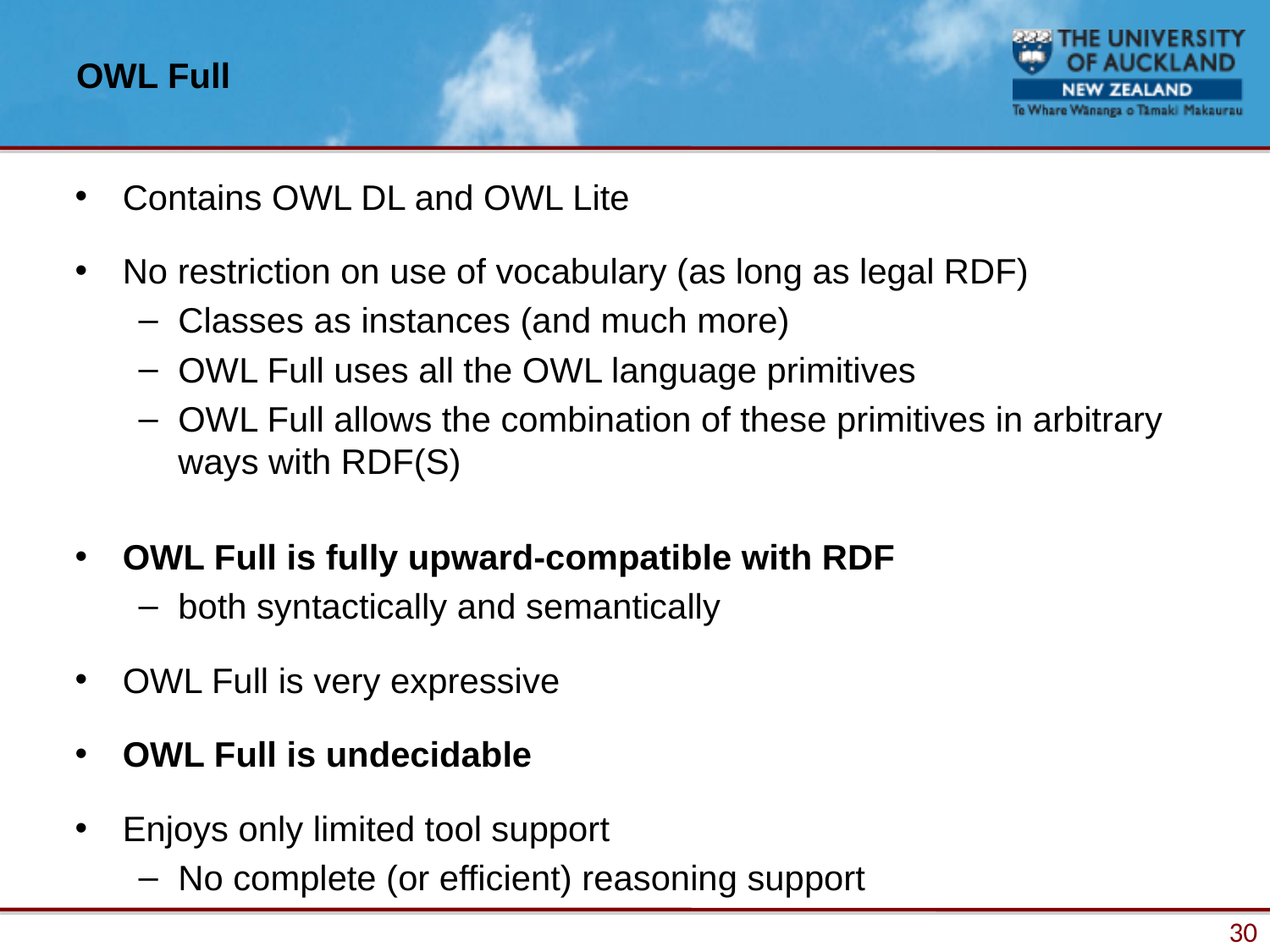

# OWL Full
Contains OWL DL and OWL Lite

No restriction on use of vocabulary (as long as legal RDF)
Classes as instances (and much more)
OWL Full uses all the OWL language primitives
OWL Full allows the combination of these primitives in arbitrary ways with RDF(S)

OWL Full is fully upward-compatible with RDF
both syntactically and semantically

OWL Full is very expressive

OWL Full is undecidable

Enjoys only limited tool support
No complete (or efficient) reasoning support